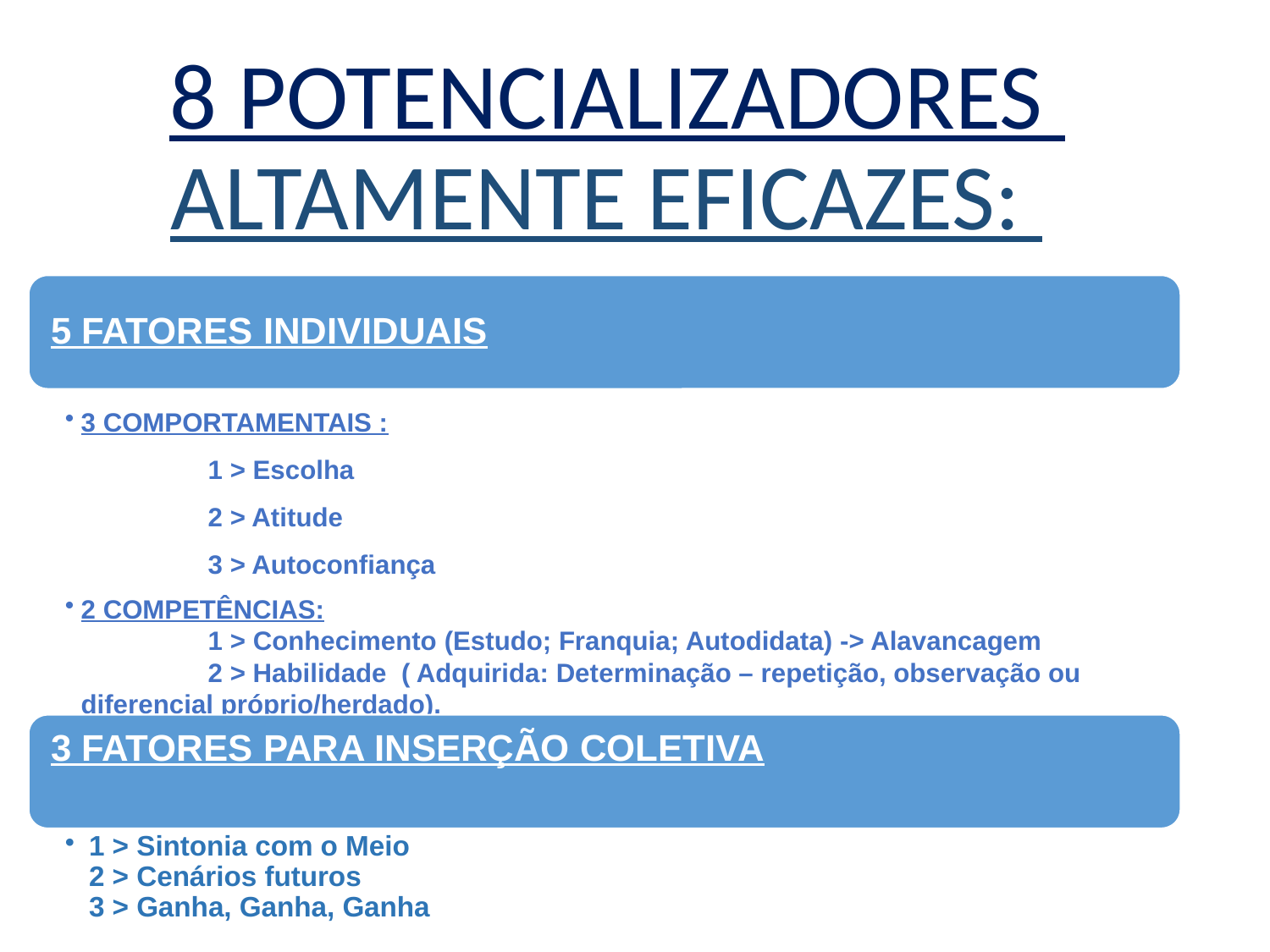

# 8 POTENCIALIZADORES ALTAMENTE EFICAZES:
5 FATORES INDIVIDUAIS
3 COMPORTAMENTAIS :
 	1 > Escolha
	2 > Atitude
	3 > Autoconfiança

2 COMPETÊNCIAS:
	1 > Conhecimento (Estudo; Franquia; Autodidata) -> Alavancagem
	2 > Habilidade  ( Adquirida: Determinação – repetição, observação ou diferencial próprio/herdado).
3 FATORES PARA INSERÇÃO COLETIVA
1 > Sintonia com o Meio
2 > Cenários futuros
3 > Ganha, Ganha, Ganha